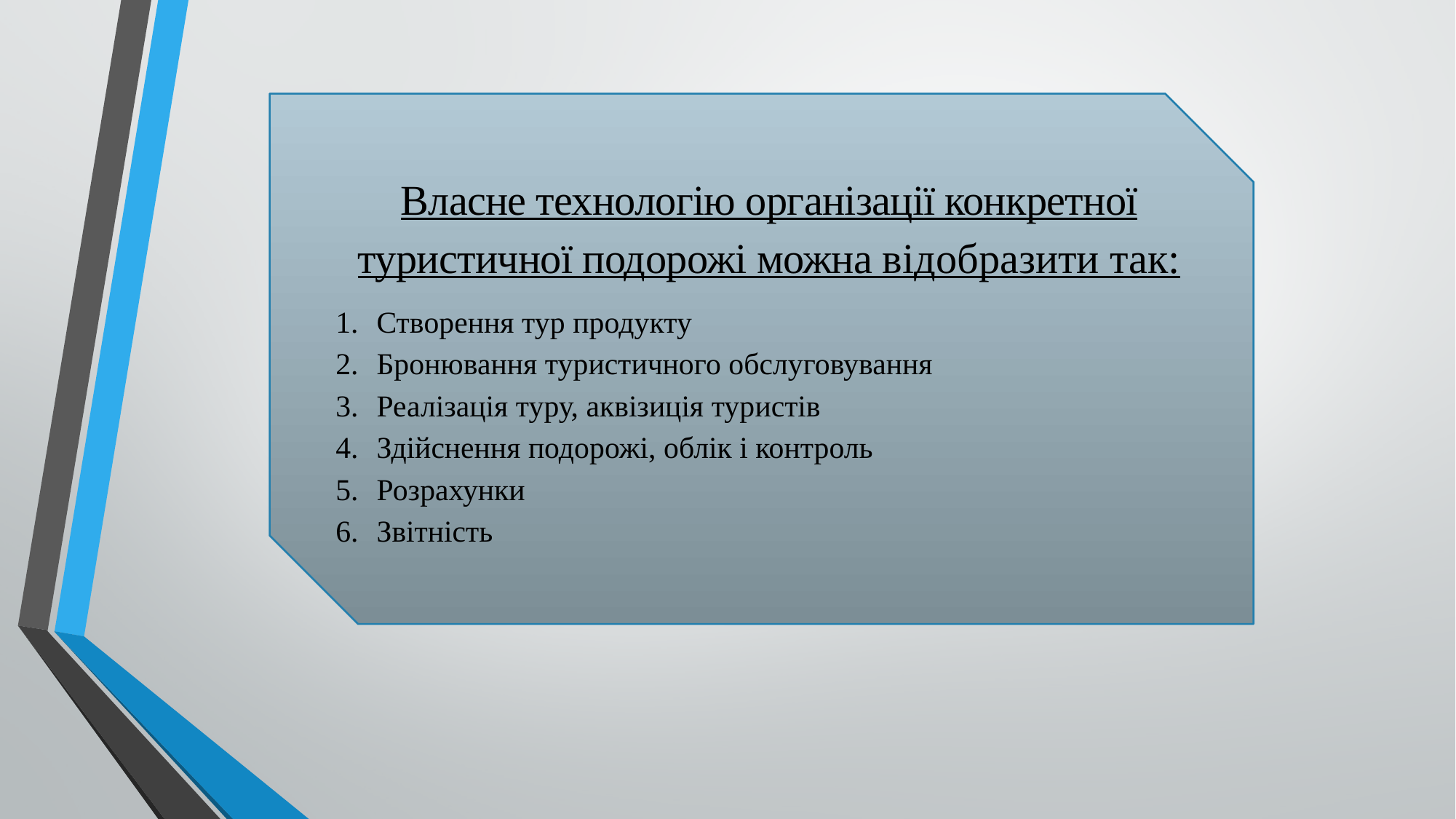

Власне технологію організації конкретної туристичної подорожі можна відобразити так:
Створення тур продукту
Бронювання туристичного обслуговування
Реалізація туру, аквізиція туристів
Здійснення подорожі, облік і контроль
Розрахунки
Звітність